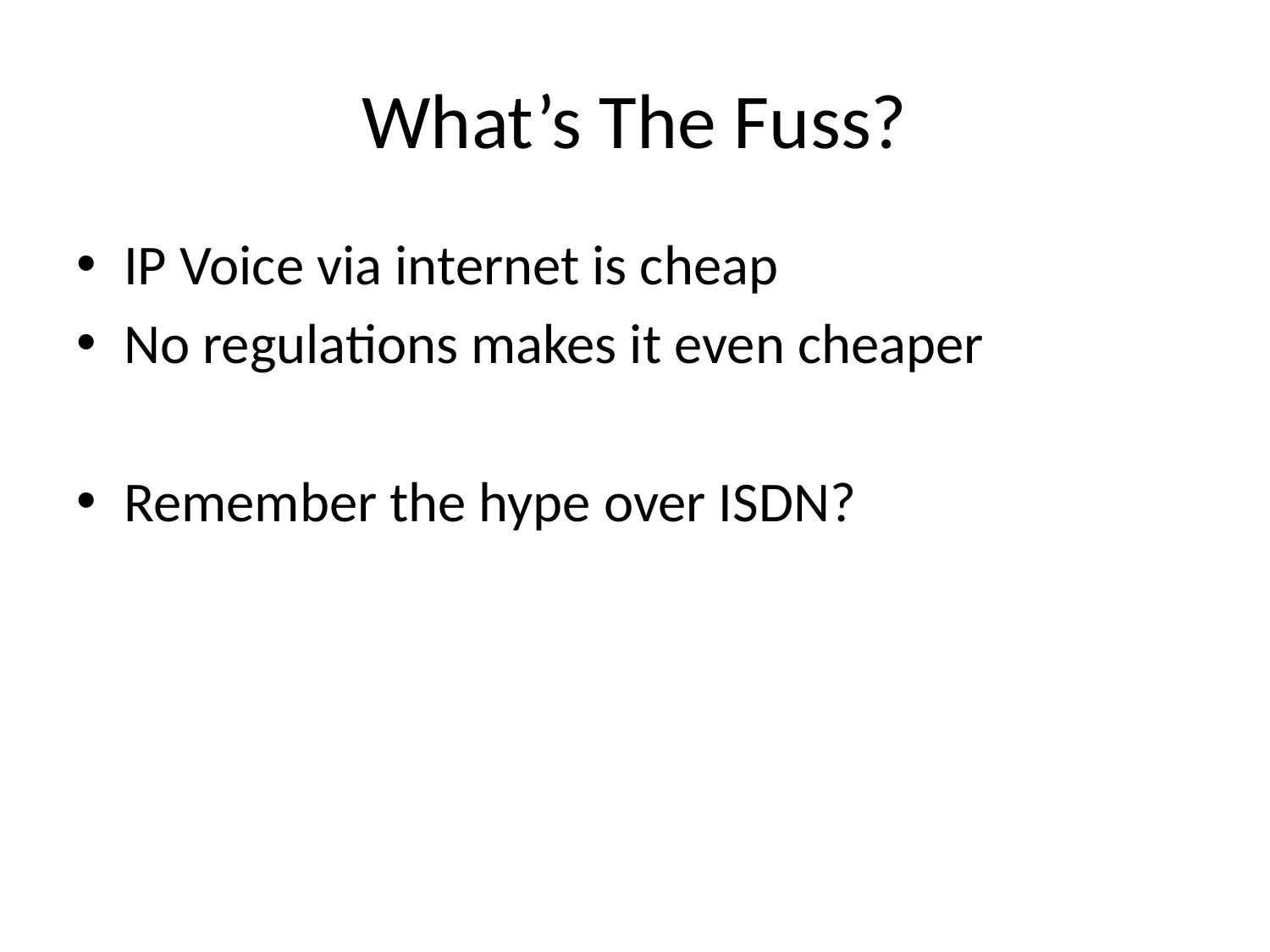

# What’s The Fuss?
IP Voice via internet is cheap
No regulations makes it even cheaper

Remember the hype over ISDN?